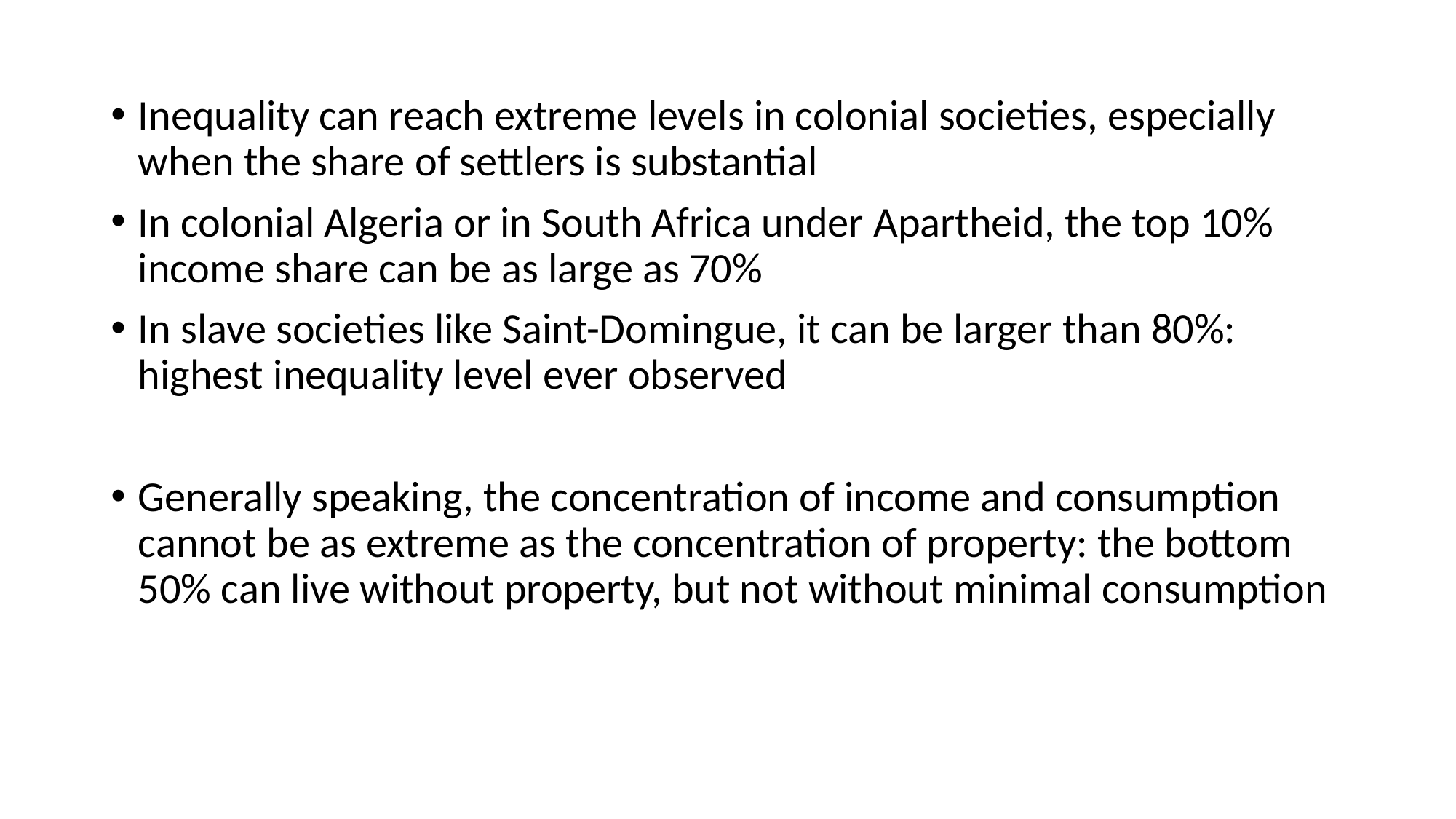

Inequality can reach extreme levels in colonial societies, especially when the share of settlers is substantial
In colonial Algeria or in South Africa under Apartheid, the top 10% income share can be as large as 70%
In slave societies like Saint-Domingue, it can be larger than 80%: highest inequality level ever observed

Generally speaking, the concentration of income and consumption cannot be as extreme as the concentration of property: the bottom 50% can live without property, but not without minimal consumption